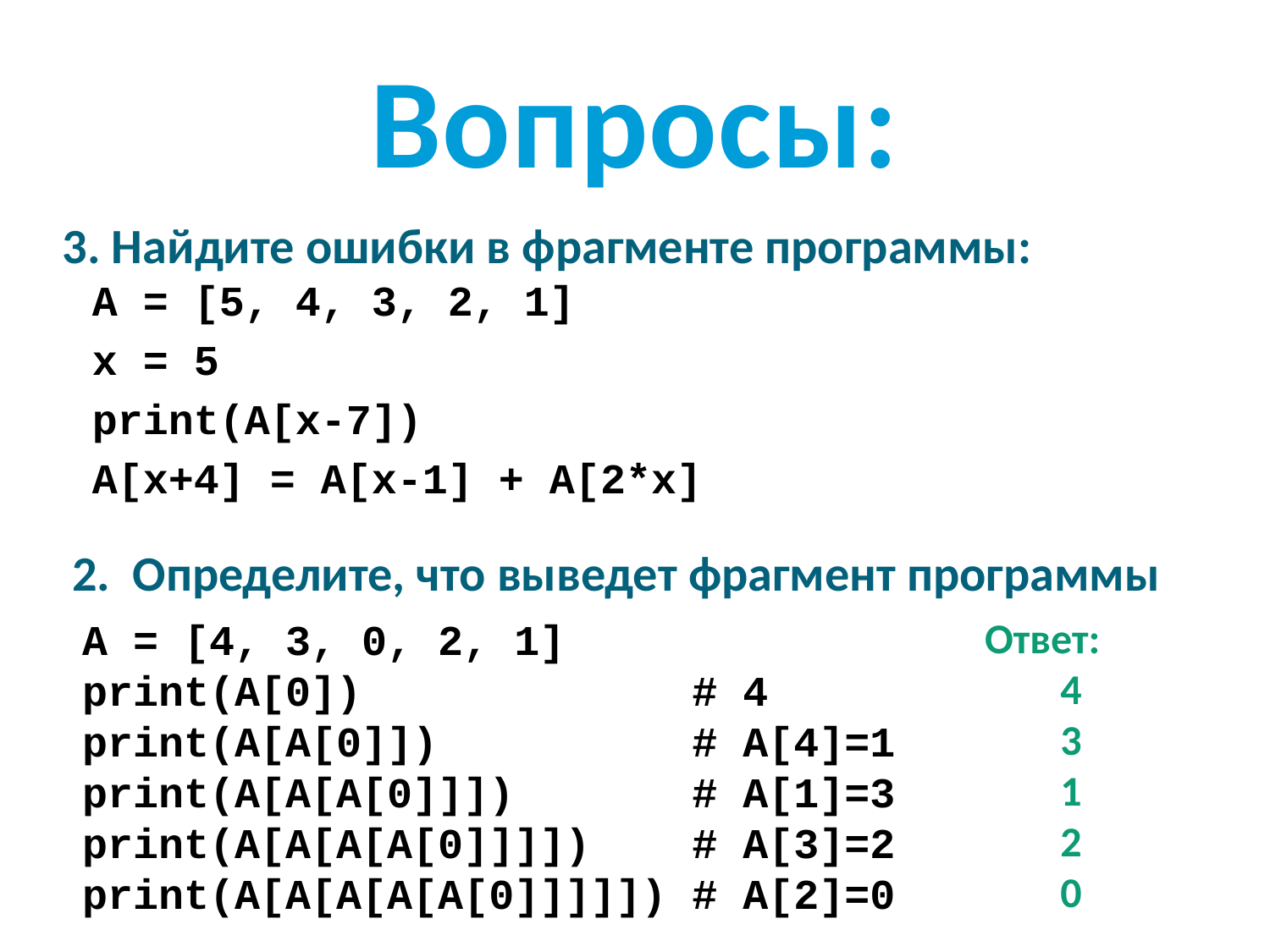

# Вопросы:
3. Найдите ошибки в фрагменте программы:
A = [5, 4, 3, 2, 1]
x = 5
print(A[x-7])
A[x+4] = A[x-1] + A[2*x]
2.  Определите, что выведет фрагмент программы
A = [4, 3, 0, 2, 1]
print(A[0])             # 4
print(A[A[0]])          # A[4]=1
print(A[A[A[0]]])       # A[1]=3
print(A[A[A[A[0]]]])    # A[3]=2
print(A[A[A[A[A[0]]]]]) # A[2]=0
Ответ:
4
3
1
2
0